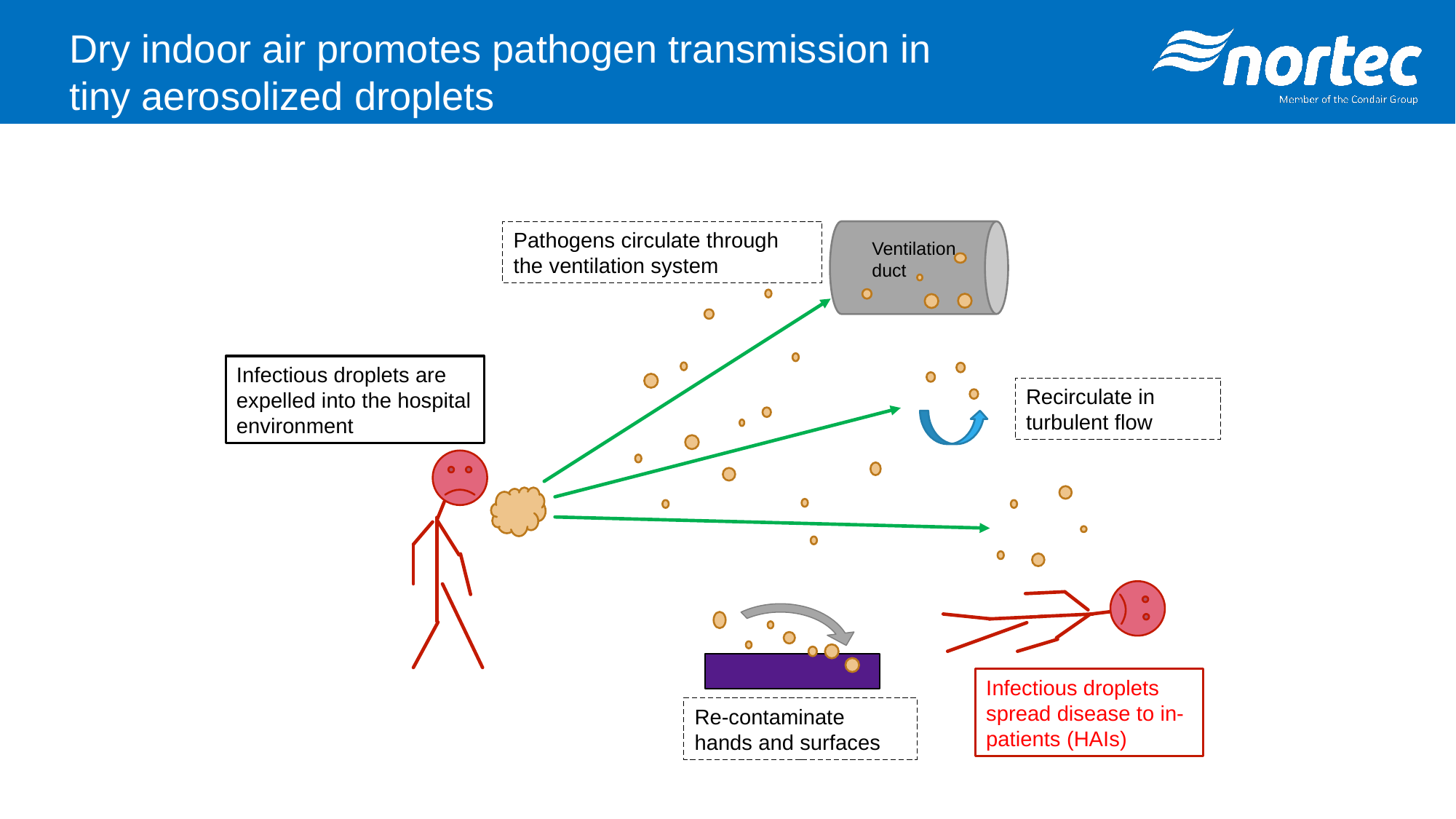

Dry indoor air promotes pathogen transmission in tiny aerosolized droplets

Pathogens circulate through the ventilation system
Ventilation duct

Infectious droplets are expelled into the hospital environment

Recirculate in turbulent flow

Infectious droplets spread disease to in-patients (HAIs)
Re-contaminate hands and surfaces